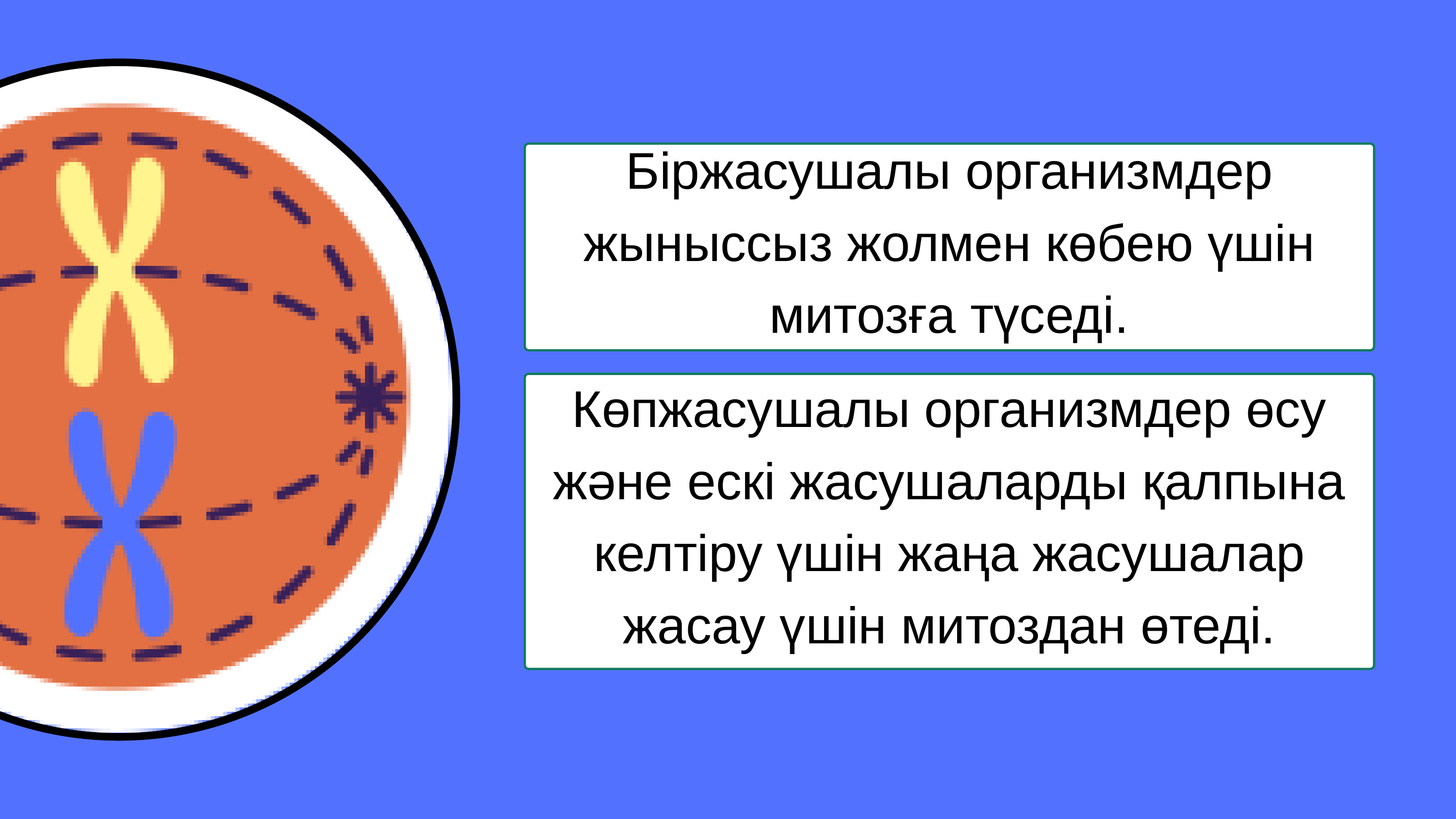

Біржасушалы организмдер жыныссыз жолмен көбею үшін митозға түседі.

Көпжасушалы организмдер өсу және ескі жасушаларды қалпына келтіру үшін жаңа жасушалар жасау үшін митоздан өтеді.